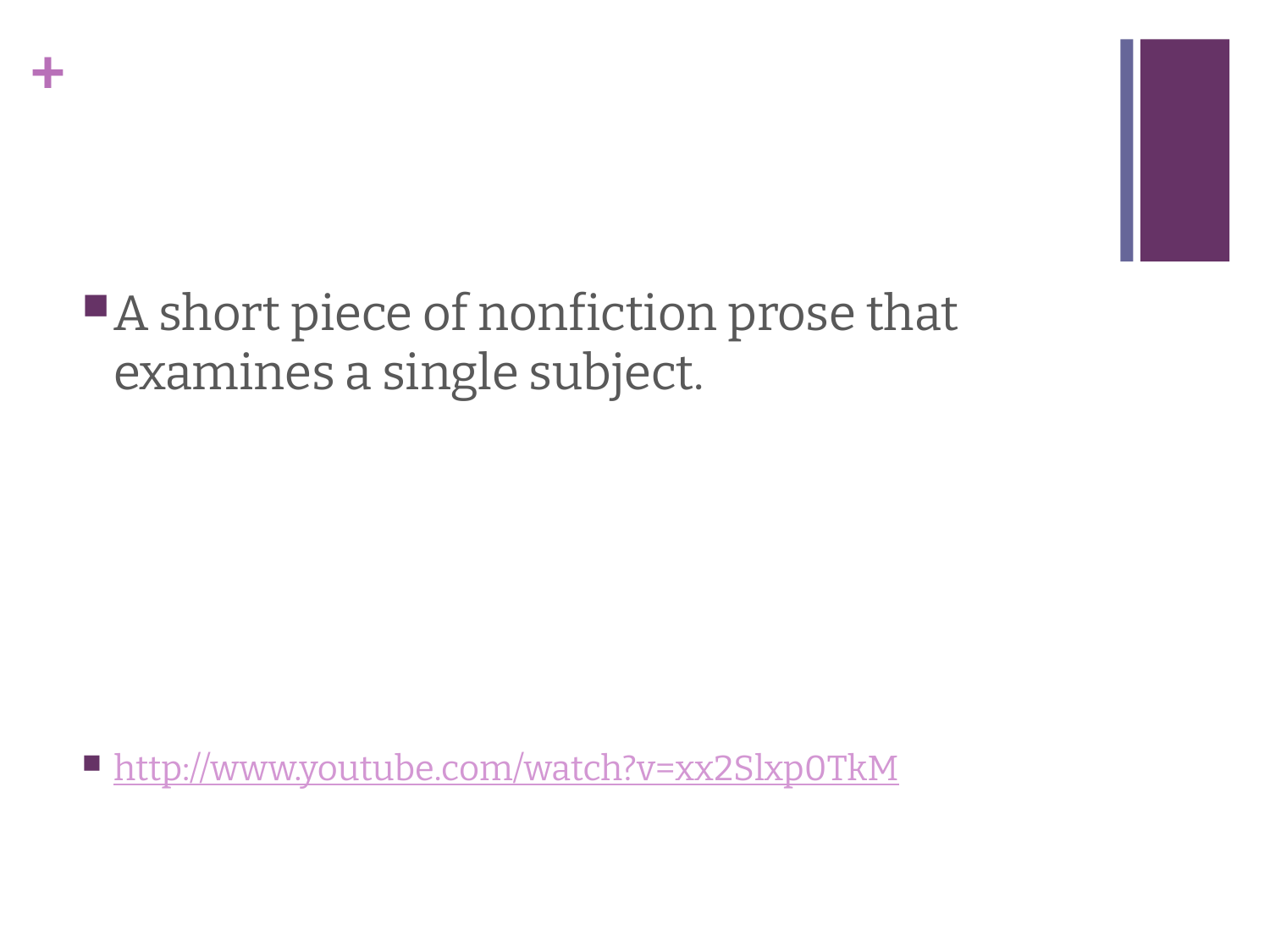

#
A short piece of nonfiction prose that examines a single subject.

http://www.youtube.com/watch?v=xx2Slxp0TkM